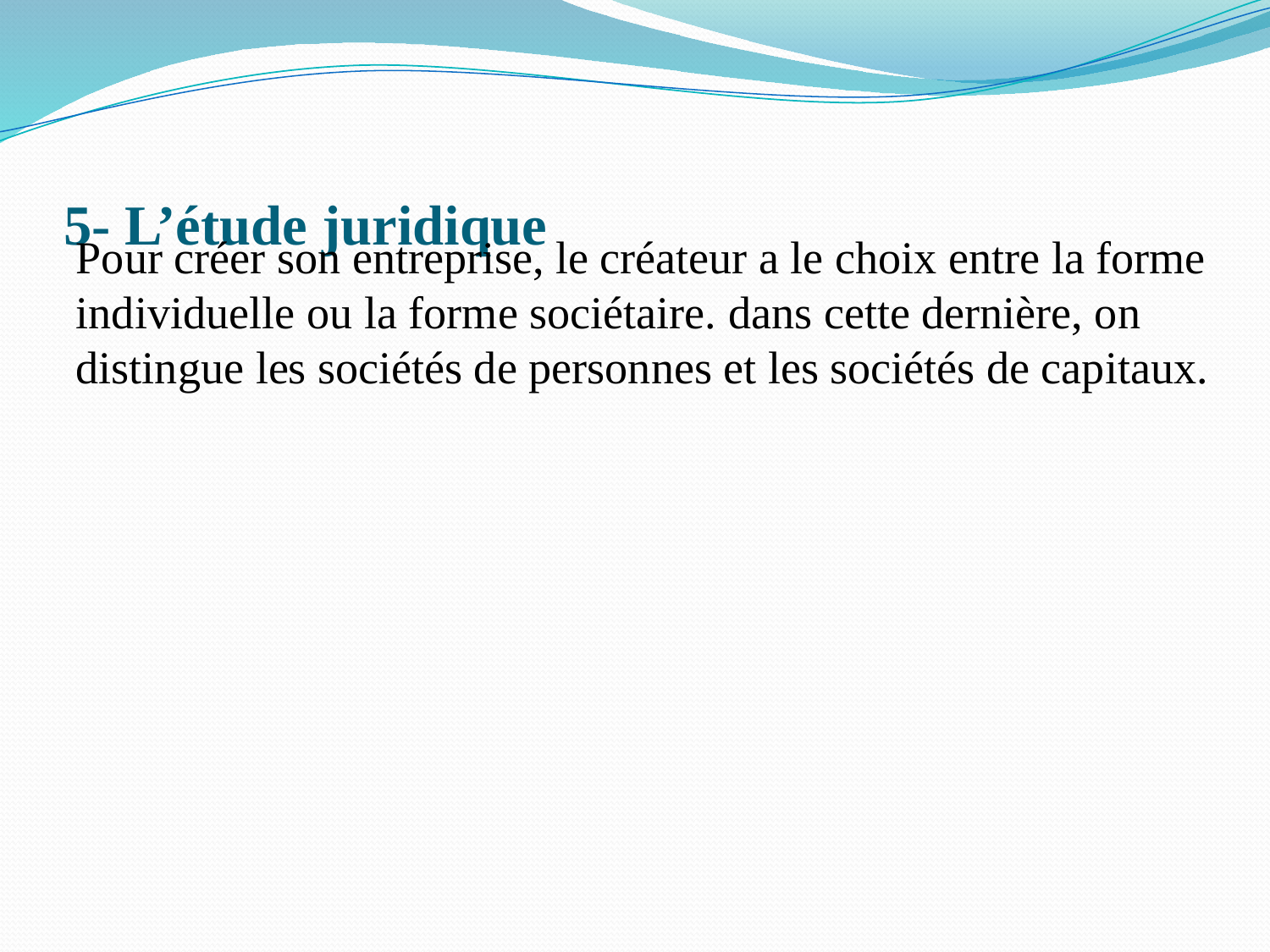

# 5- L’étude juridique
Pour créer son entreprise, le créateur a le choix entre la forme individuelle ou la forme sociétaire. dans cette dernière, on distingue les sociétés de personnes et les sociétés de capitaux.